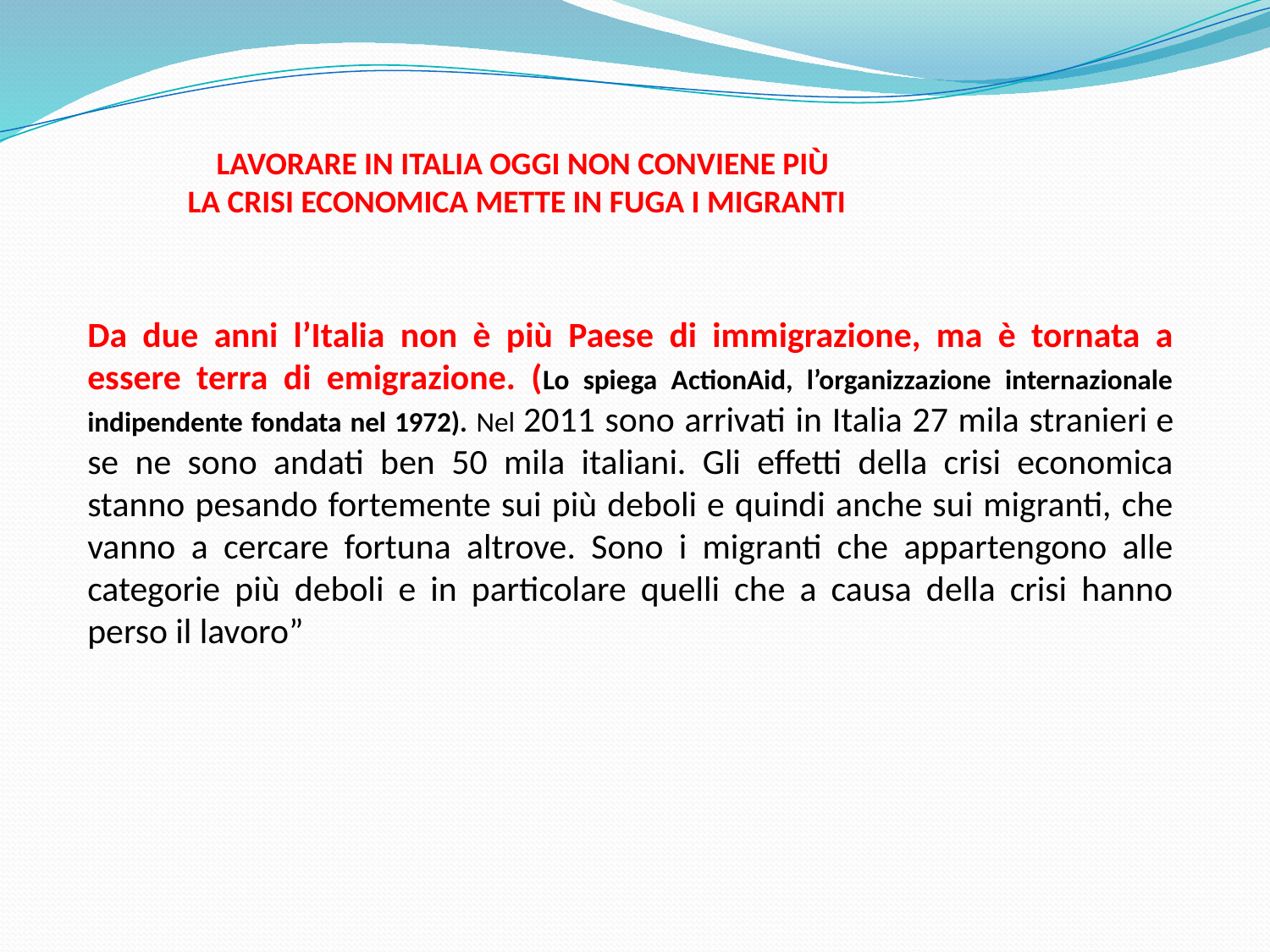

LAVORARE IN ITALIA OGGI NON CONVIENE PIÙ 
LA CRISI ECONOMICA METTE IN FUGA I MIGRANTI

Da due anni l’Italia non è più Paese di immigrazione, ma è tornata a essere terra di emigrazione. (Lo spiega ActionAid, l’organizzazione internazionale indipendente fondata nel 1972). Nel 2011 sono arrivati in Italia 27 mila stranieri e se ne sono andati ben 50 mila italiani. Gli effetti della crisi economica stanno pesando fortemente sui più deboli e quindi anche sui migranti, che vanno a cercare fortuna altrove. Sono i migranti che appartengono alle categorie più deboli e in particolare quelli che a causa della crisi hanno perso il lavoro”